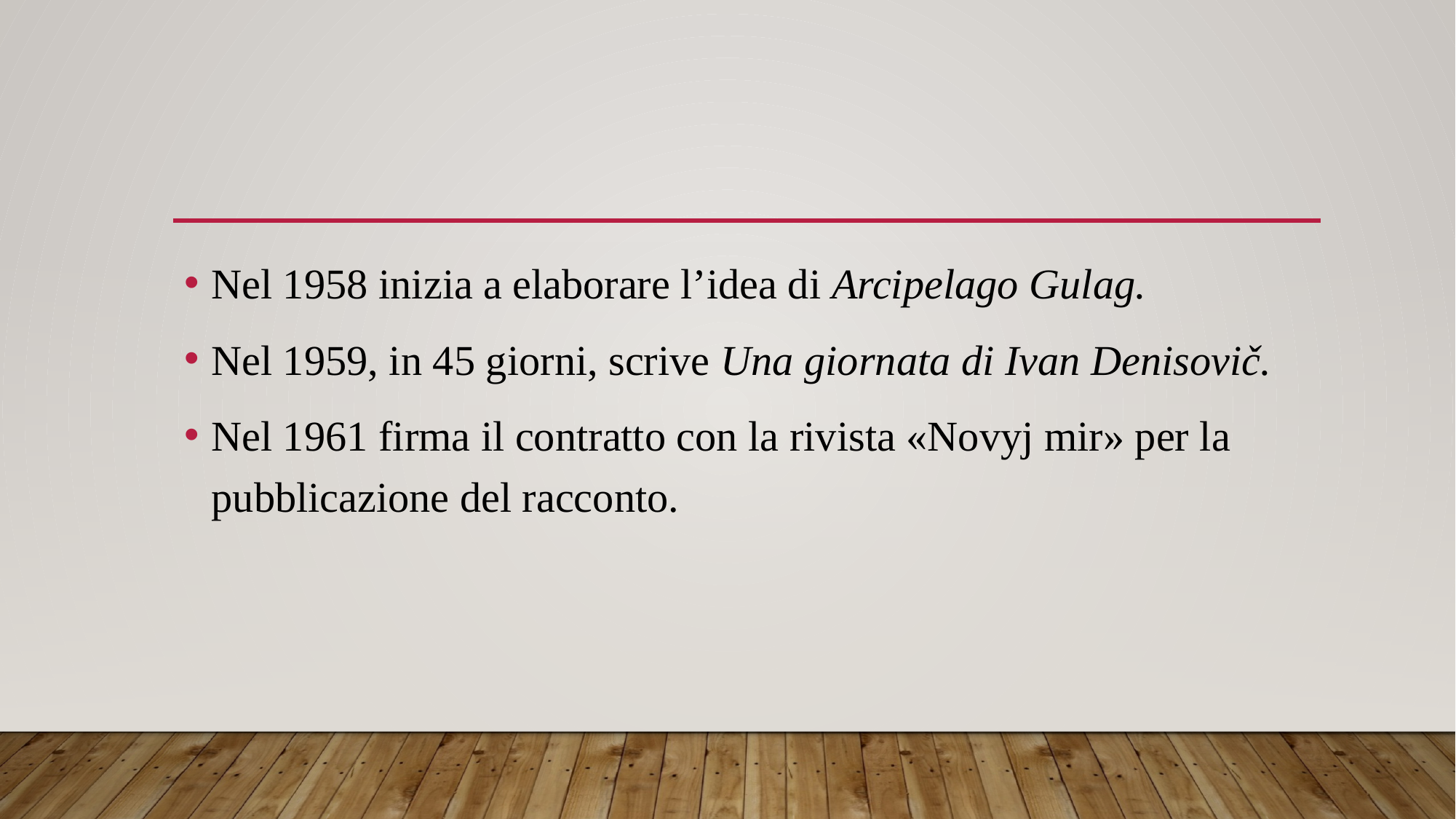

#
Nel 1958 inizia a elaborare l’idea di Arcipelago Gulag.
Nel 1959, in 45 giorni, scrive Una giornata di Ivan Denisovič.
Nel 1961 firma il contratto con la rivista «Novyj mir» per la pubblicazione del racconto.